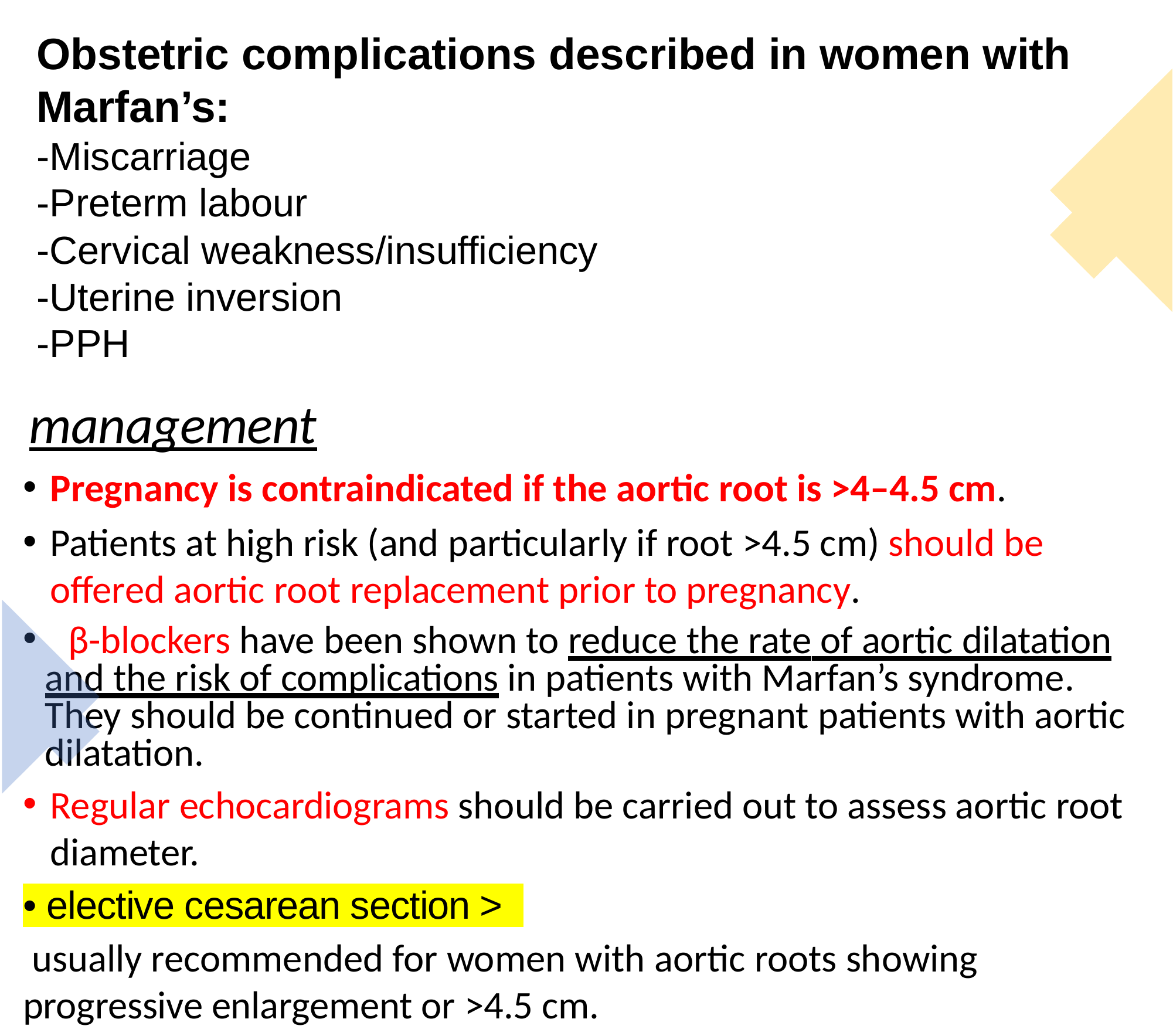

Obstetric complications described in women with Marfan’s:
-Miscarriage
-Preterm labour
-Cervical weakness/insufficiency
-Uterine inversion
-PPH

# management
Pregnancy is contraindicated if the aortic root is >4–4.5 cm.
Patients at high risk (and particularly if root >4.5 cm) should be offered aortic root replacement prior to pregnancy.
	β-blockers have been shown to reduce the rate of aortic dilatation and the risk of complications in patients with Marfan’s syndrome. They should be continued or started in pregnant patients with aortic dilatation.
Regular echocardiograms should be carried out to assess aortic root diameter.
• elective cesarean section >
 usually recommended for women with aortic roots showing progressive enlargement or >4.5 cm.